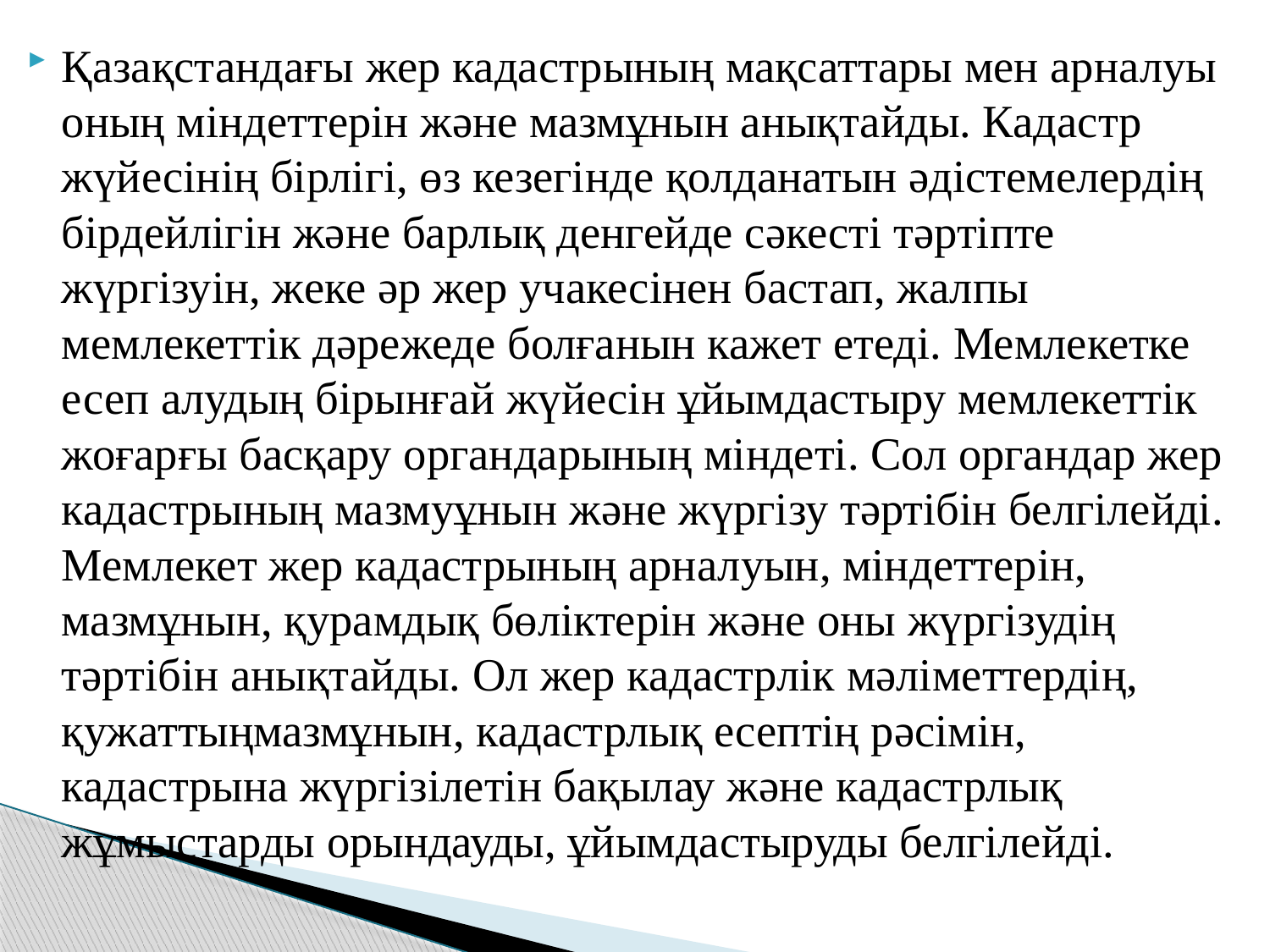

Қазақстандағы жер кадастрының мақсаттары мен арналуы оның міндеттерін және мазмұнын анықтайды. Кадастр жүйесінің бірлігі, өз кезегінде қолданатын әдістемелердің бірдейлігін және барлық денгейде сәкесті тәртіпте жүргізуін, жеке әр жер учакесінен бастап, жалпы мемлекеттік дәрежеде болғанын кажет етеді. Мемлекетке есеп алудың бірынғай жүйесін ұйымдастыру мемлекеттік жоғарғы басқару органдарының міндеті. Сол органдар жер кадастрының мазмуұнын және жүргізу тәртібін белгілейді. Мемлекет жер кадастрының арналуын, міндеттерін, мазмұнын, қурамдық бөліктерін және оны жүргізудің тәртібін анықтайды. Ол жер кадастрлік мәліметтердің, қужаттыңмазмұнын, кадастрлық есептің рәсімін, кадастрына жүргізілетін бақылау және кадастрлық жұмыстарды орындауды, ұйымдастыруды белгілейді.